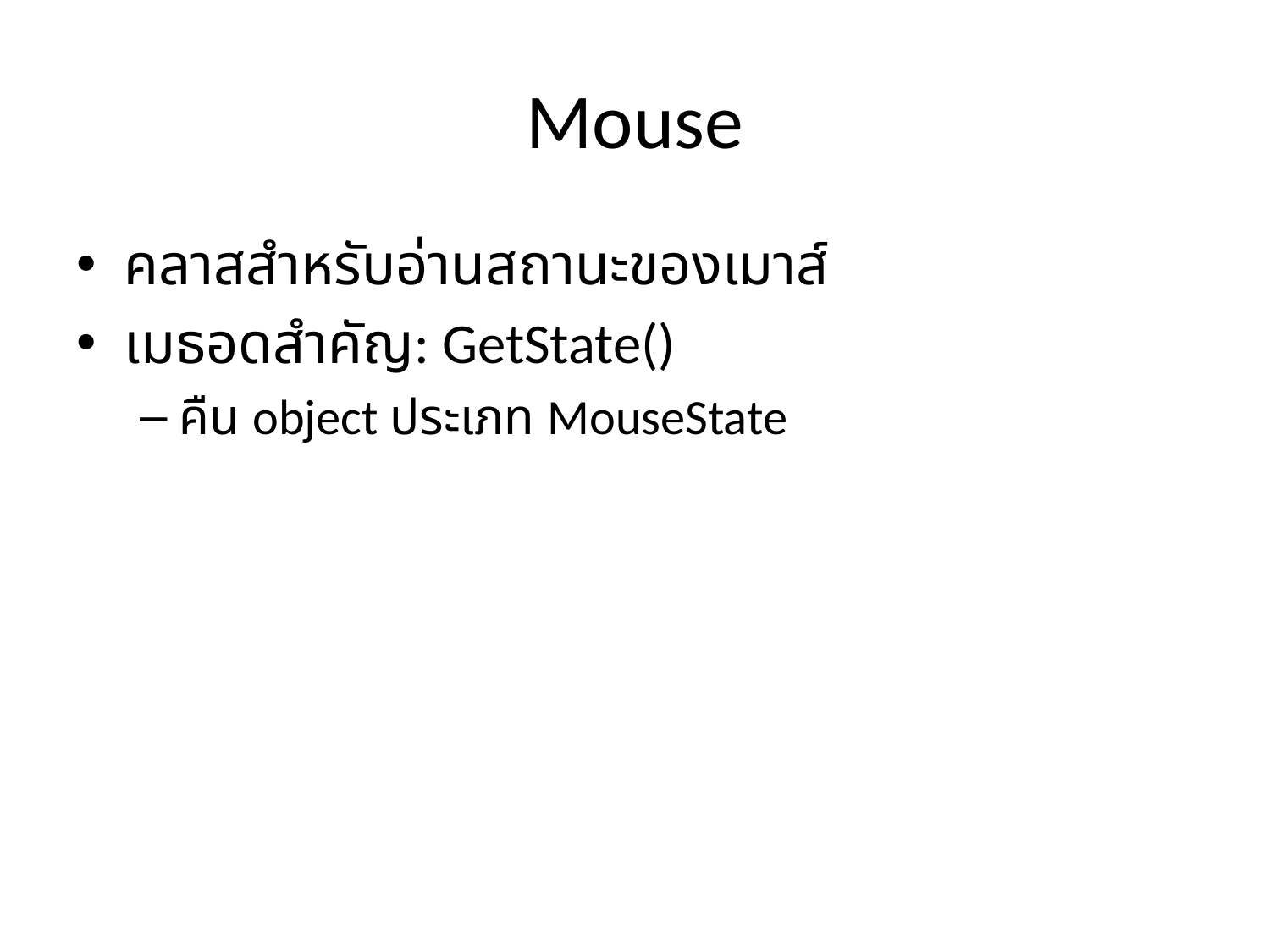

# Mouse
คลาสสำหรับอ่านสถานะของเมาส์
เมธอดสำคัญ: GetState()
คืน object ประเภท MouseState